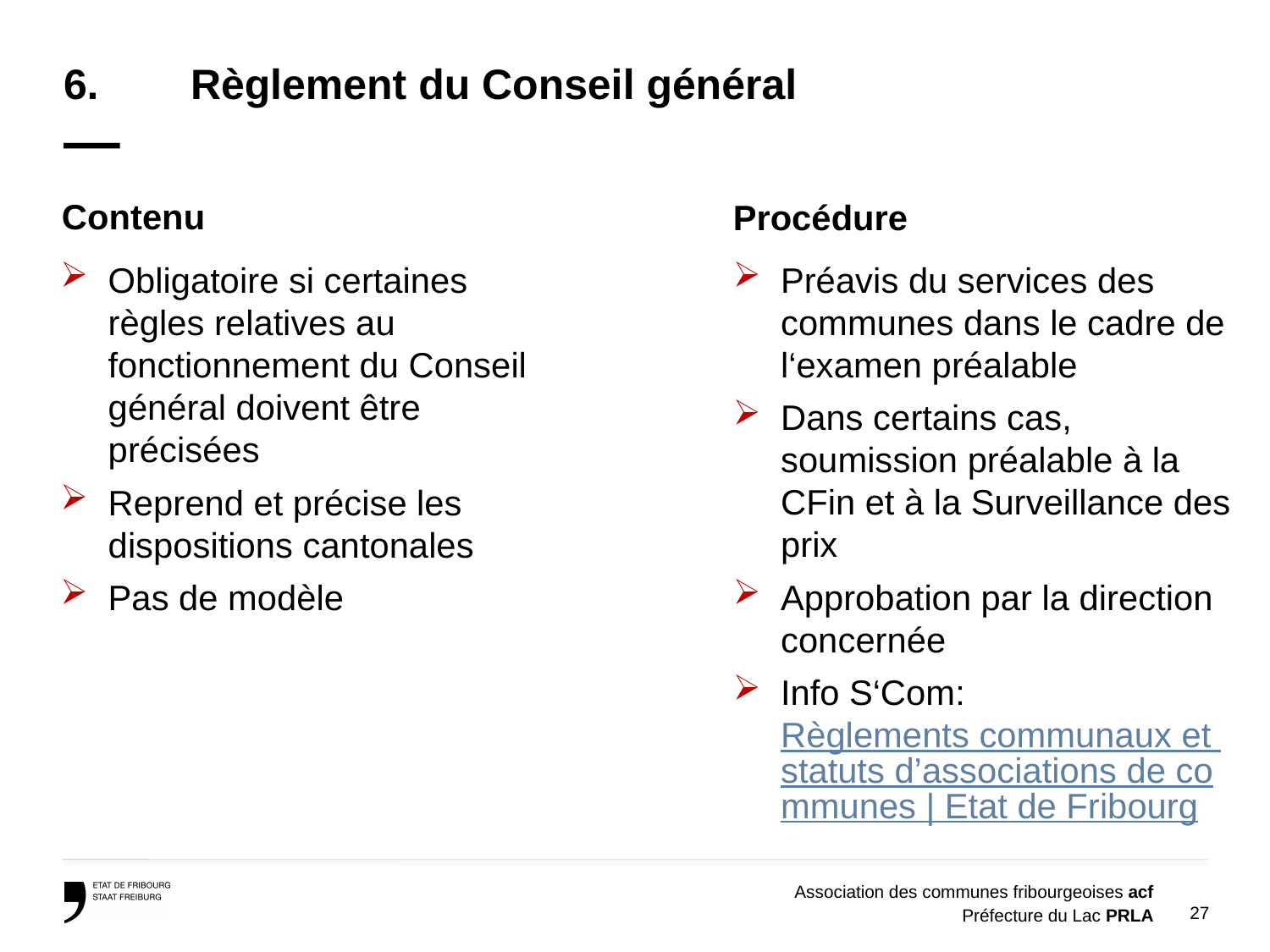

# 6.	Règlement du Conseil général —
Contenu
Procédure
Préavis du services des communes dans le cadre de l‘examen préalable
Dans certains cas, soumission préalable à la CFin et à la Surveillance des prix
Approbation par la direction concernée
Info S‘Com: Règlements communaux et statuts d’associations de communes | Etat de Fribourg
Obligatoire si certaines règles relatives au fonctionnement du Conseil général doivent être précisées
Reprend et précise les dispositions cantonales
Pas de modèle